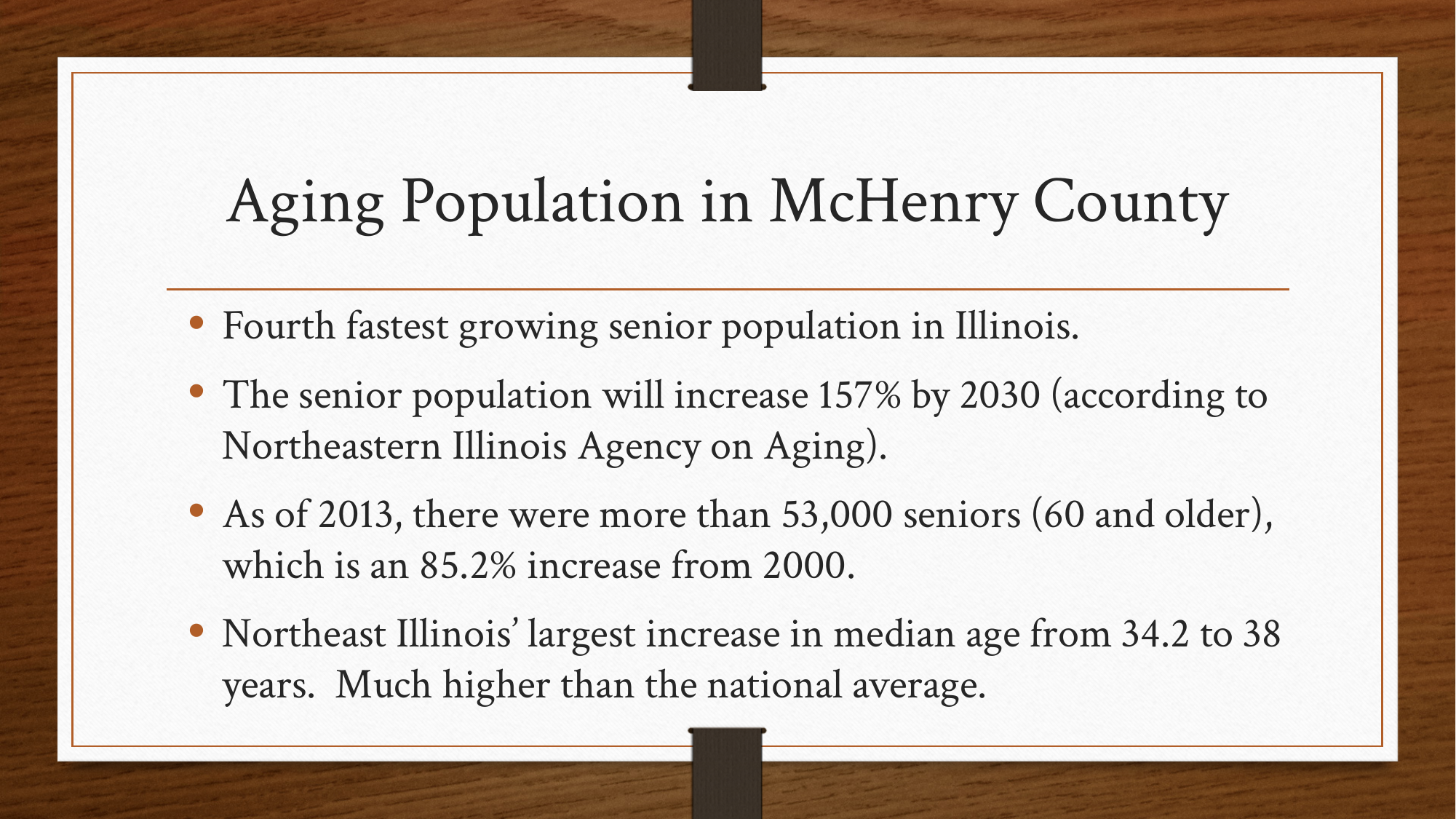

# Aging Population in McHenry County
Fourth fastest growing senior population in Illinois.
The senior population will increase 157% by 2030 (according to Northeastern Illinois Agency on Aging).
As of 2013, there were more than 53,000 seniors (60 and older), which is an 85.2% increase from 2000.
Northeast Illinois’ largest increase in median age from 34.2 to 38 years.  Much higher than the national average.